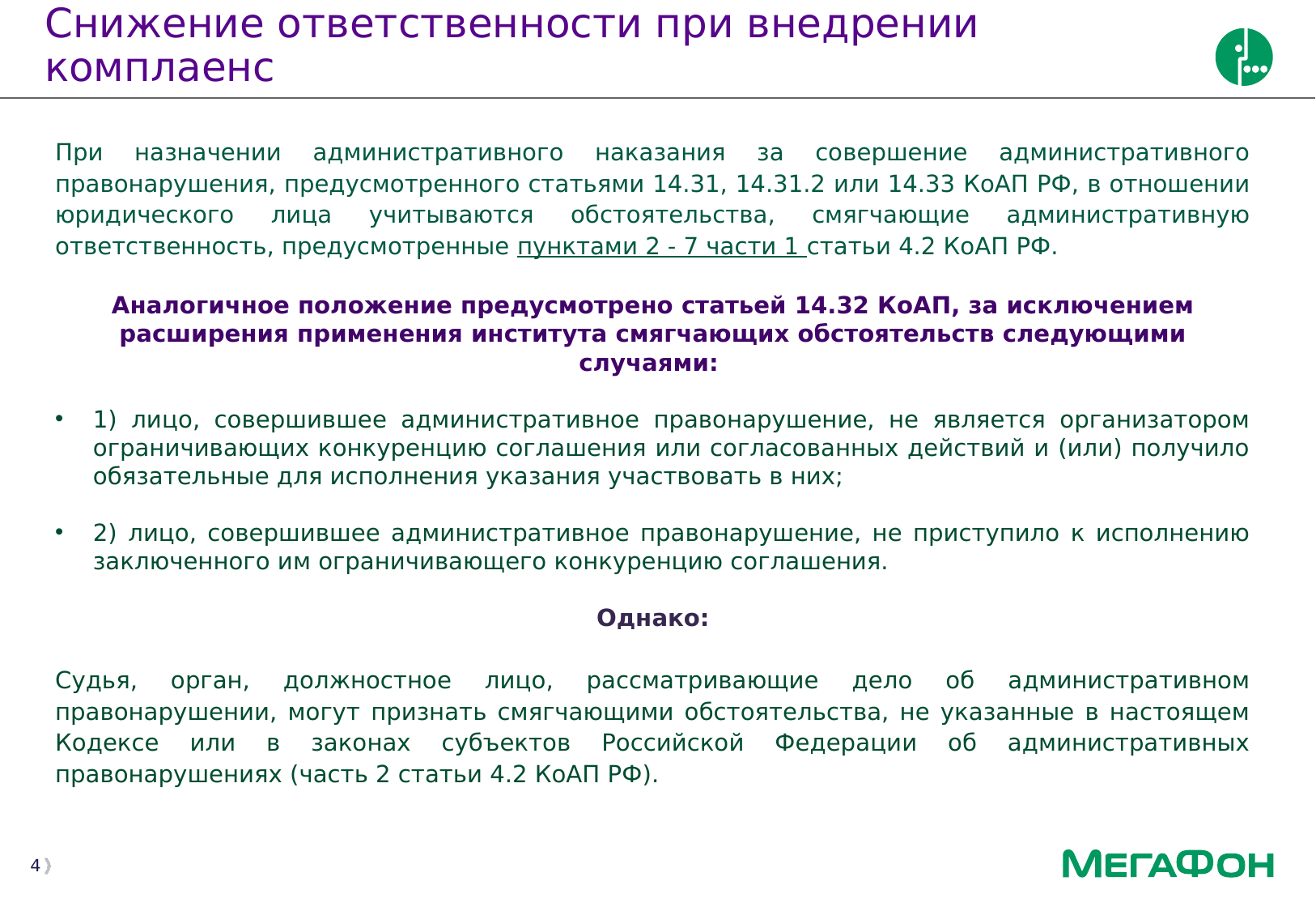

# Снижение ответственности при внедрении комплаенс
При назначении административного наказания за совершение административного правонарушения, предусмотренного статьями 14.31, 14.31.2 или 14.33 КоАП РФ, в отношении юридического лица учитываются обстоятельства, смягчающие административную ответственность, предусмотренные пунктами 2 - 7 части 1 статьи 4.2 КоАП РФ.

Аналогичное положение предусмотрено статьей 14.32 КоАП, за исключением расширения применения института смягчающих обстоятельств следующими случаями:

1) лицо, совершившее административное правонарушение, не является организатором ограничивающих конкуренцию соглашения или согласованных действий и (или) получило обязательные для исполнения указания участвовать в них;

2) лицо, совершившее административное правонарушение, не приступило к исполнению заключенного им ограничивающего конкуренцию соглашения.

Однако:

Судья, орган, должностное лицо, рассматривающие дело об административном правонарушении, могут признать смягчающими обстоятельства, не указанные в настоящем Кодексе или в законах субъектов Российской Федерации об административных правонарушениях (часть 2 статьи 4.2 КоАП РФ).

4